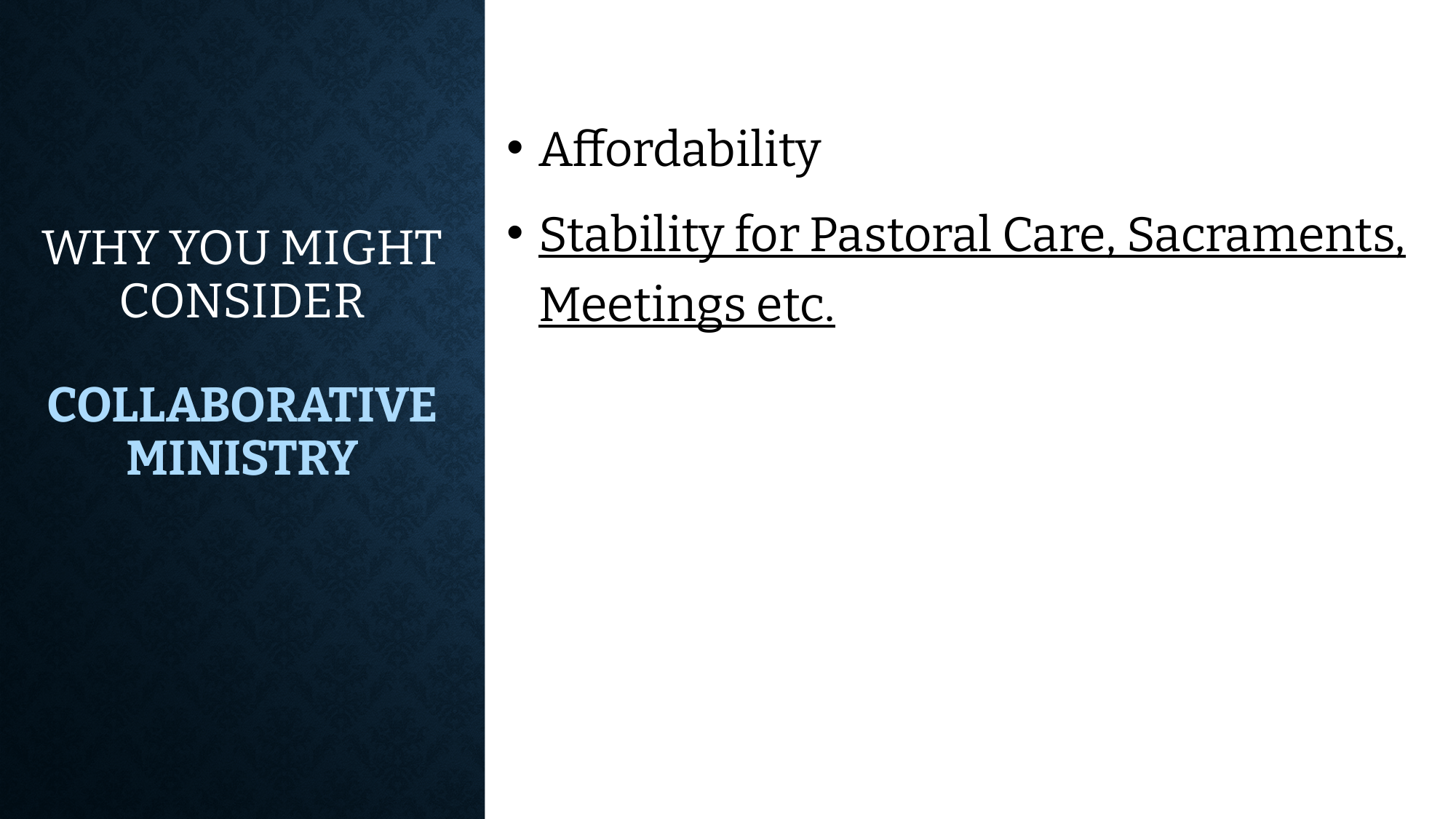

Affordability
Stability for Pastoral Care, Sacraments, Meetings etc.
# Why You Might Consider Collaborative Ministry